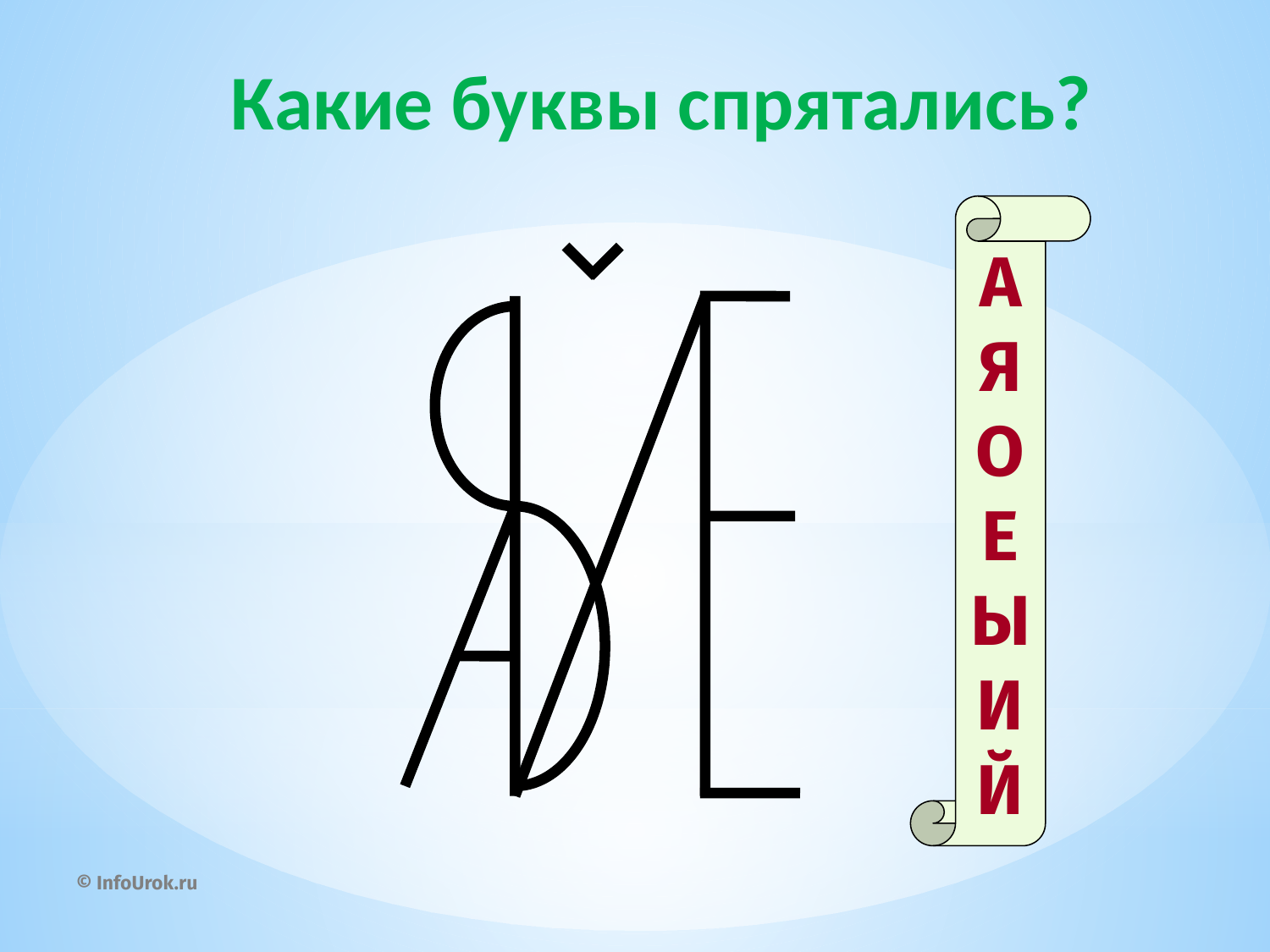

Какие буквы спрятались?

А
Я
О
Е
Ы
И
Й

© InfoUrok.ru